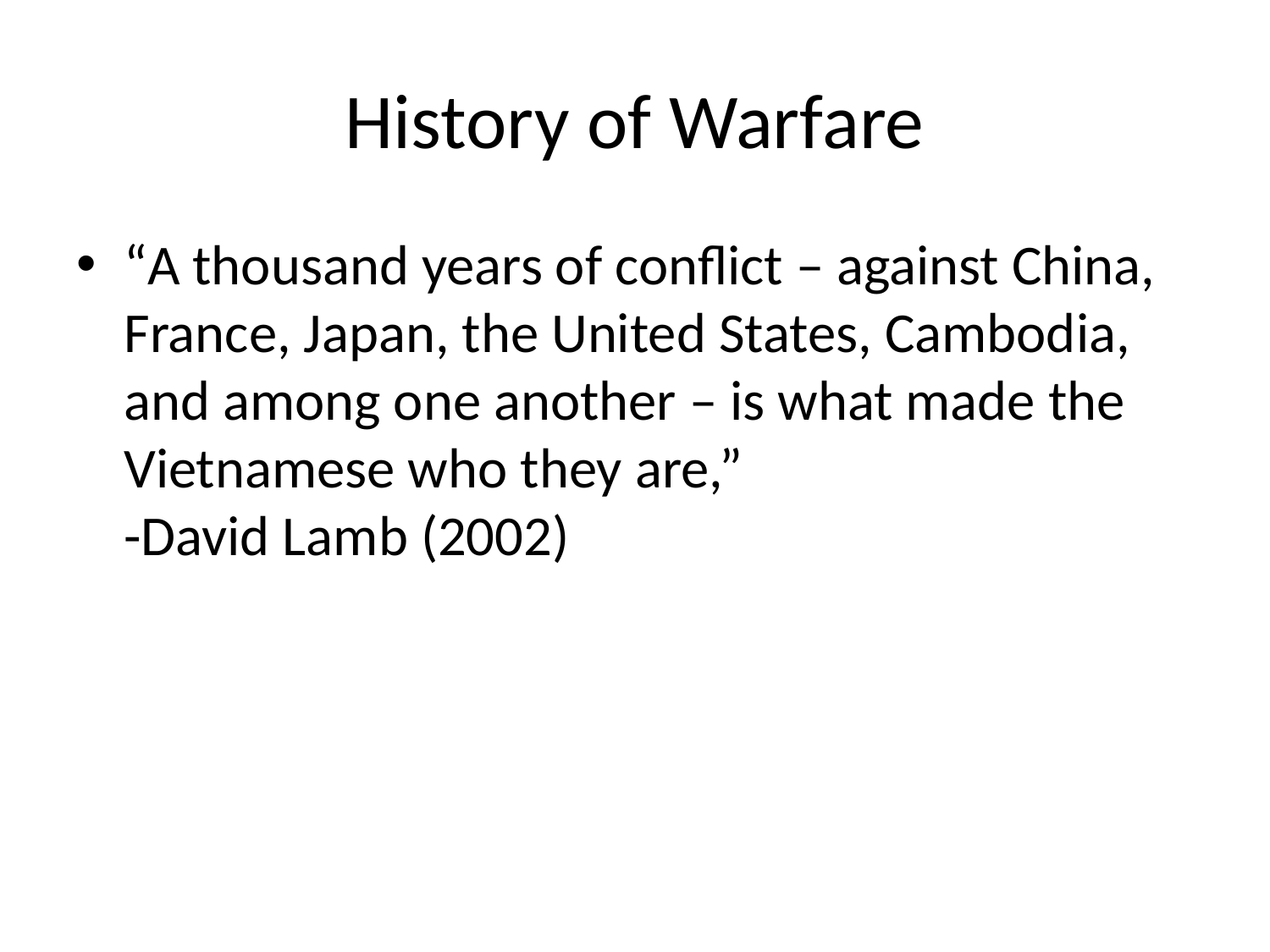

# History of Warfare
“A thousand years of conflict – against China, France, Japan, the United States, Cambodia, and among one another – is what made the Vietnamese who they are,”
-David Lamb (2002)